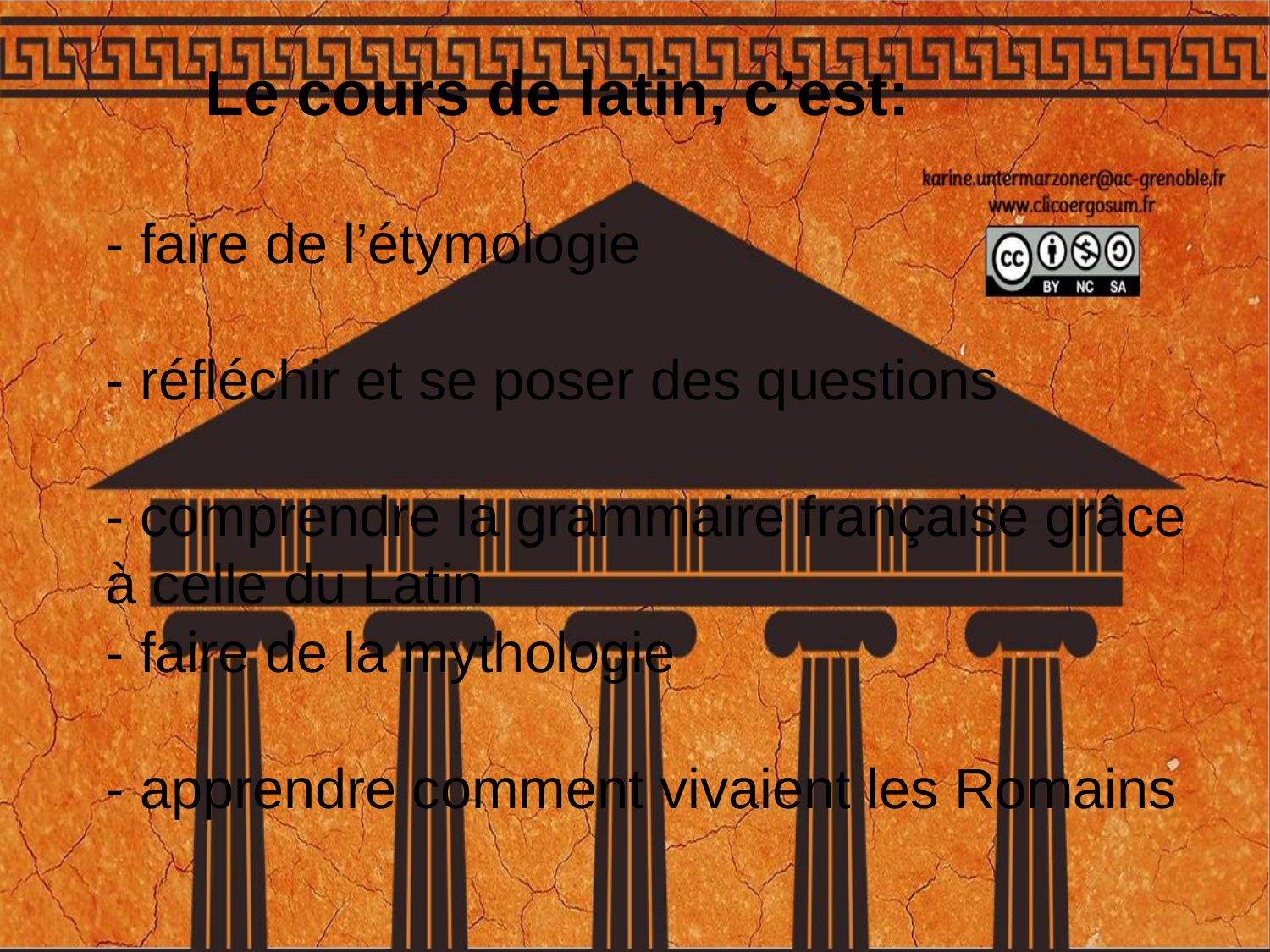

Le cours de latin, c’est:
- faire de l’étymologie
- réfléchir et se poser des questions
- comprendre la grammaire française grâce à celle du Latin
- faire de la mythologie
- apprendre comment vivaient les Romains